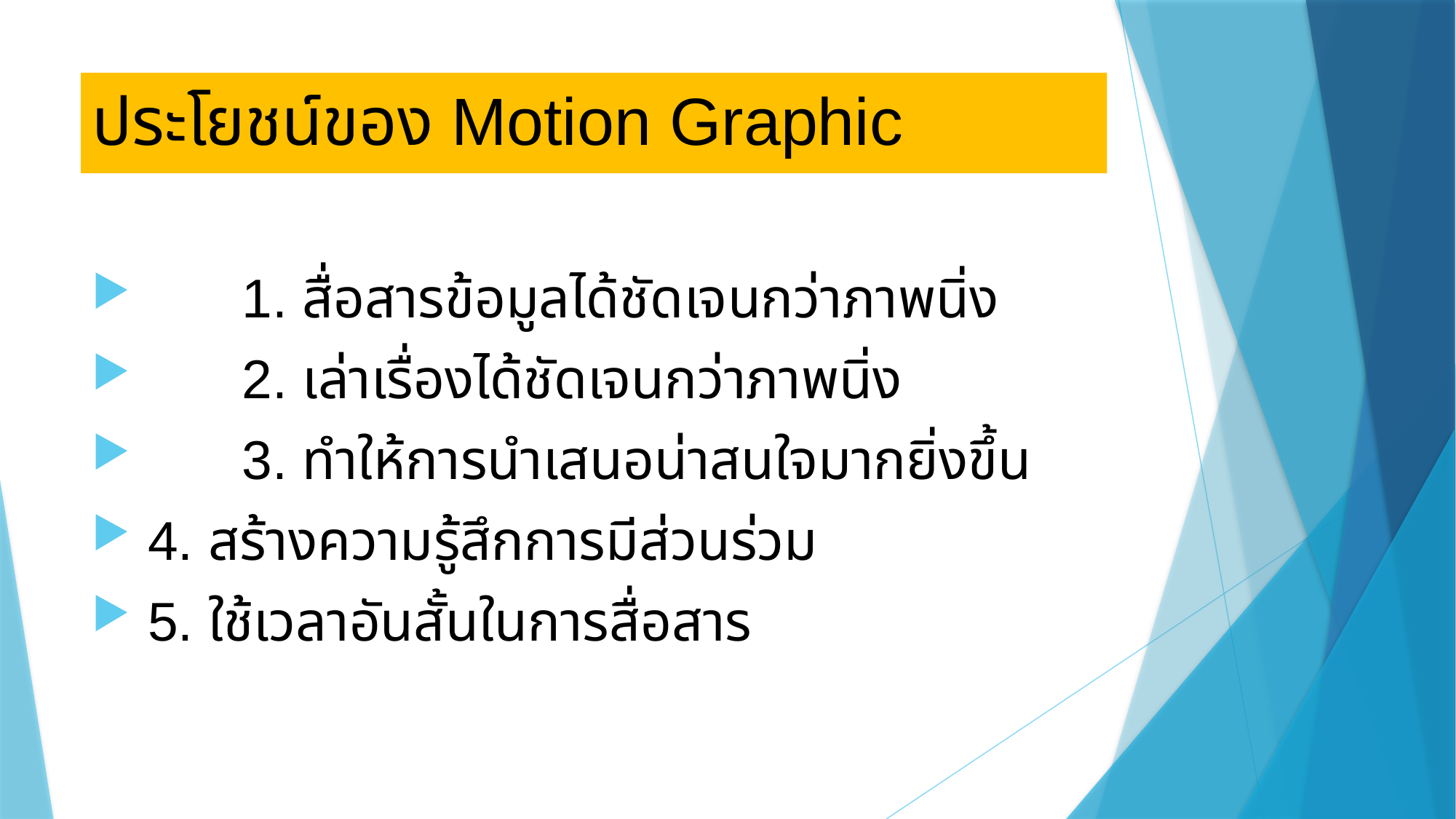

# ประโยชน์ของ Motion Graphic
	1. สื่อสารข้อมูลได้ชัดเจนกว่าภาพนิ่ง
	2. เล่าเรื่องได้ชัดเจนกว่าภาพนิ่ง
	3. ทำให้การนำเสนอน่าสนใจมากยิ่งขึ้น
 4. สร้างความรู้สึกการมีส่วนร่วม
 5. ใช้เวลาอันสั้นในการสื่อสาร